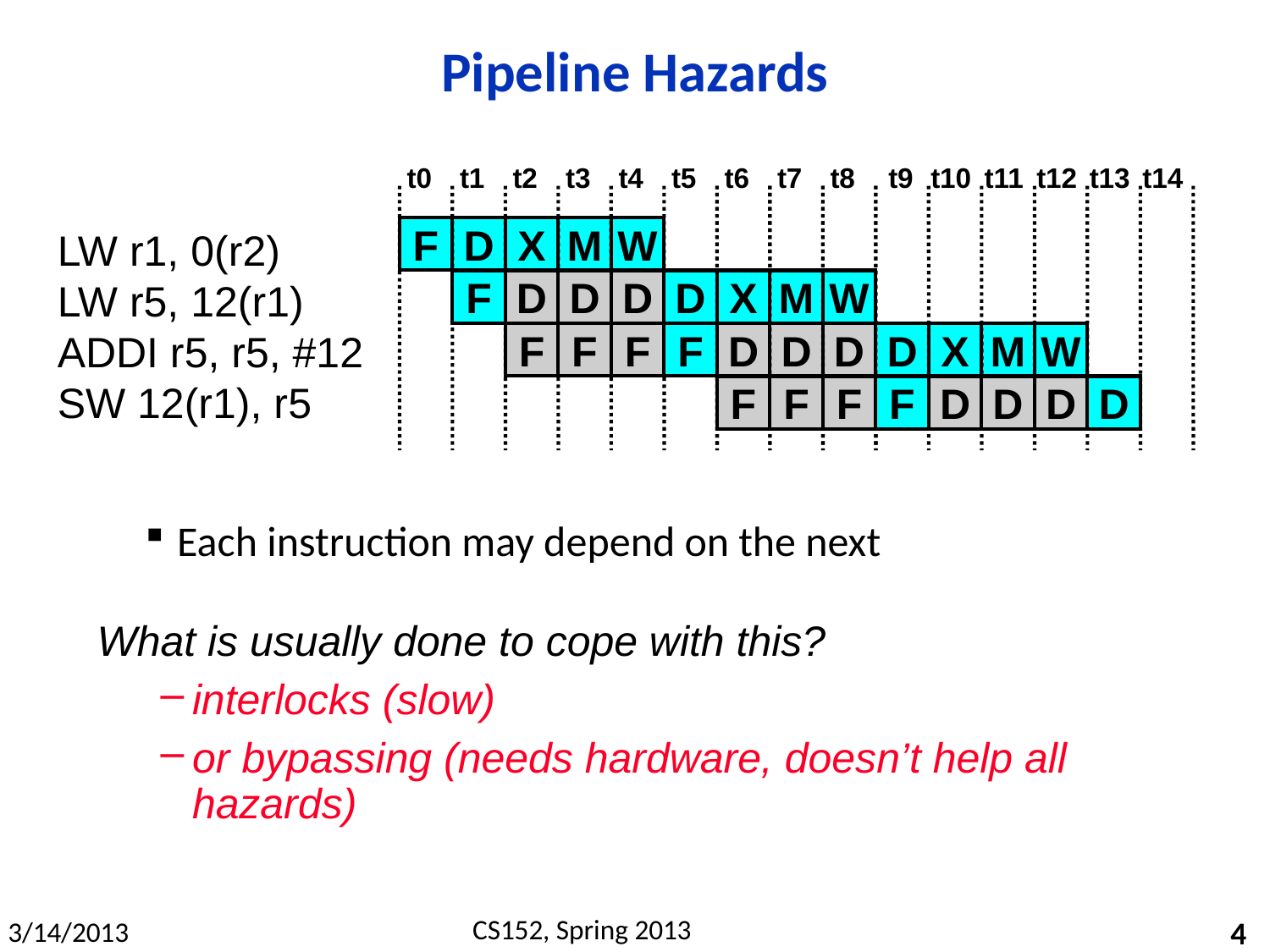

# Pipeline Hazards
t0
t1
t2
t3
t4
t5
t6
t7
t8
t9
t10
t11
t12
t13
t14

F
D
X
M
W
F
D
D
D
D
X
M
W
F
F
F
F
D
D
D
D
X
M
W
F
F
F
F
D
D
D
D
LW r1, 0(r2)
LW r5, 12(r1)
ADDI r5, r5, #12
SW 12(r1), r5
Each instruction may depend on the next
What is usually done to cope with this?
interlocks (slow)
or bypassing (needs hardware, doesn’t help all hazards)
4